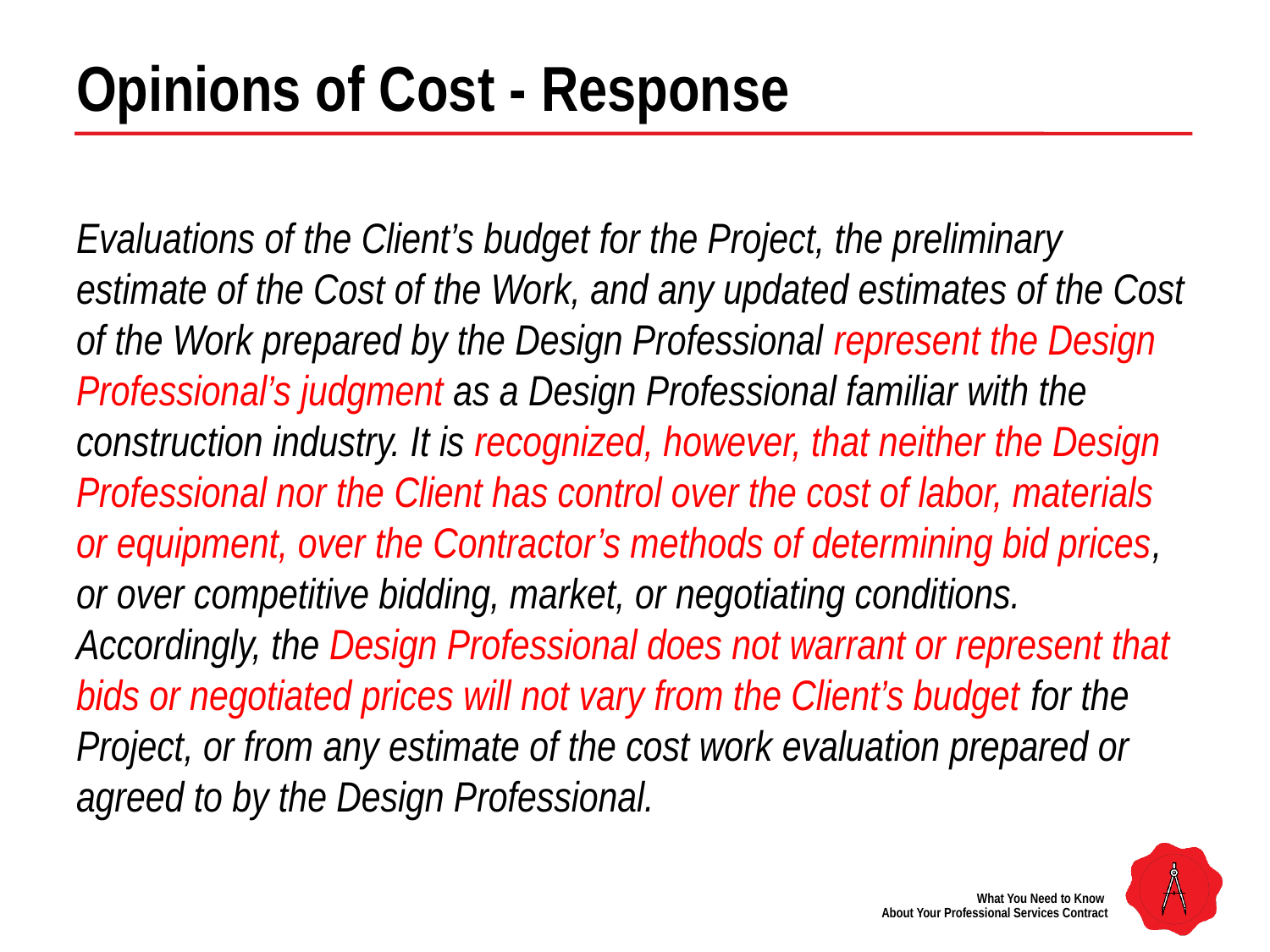

# Opinions of Cost - Response

Evaluations of the Client’s budget for the Project, the preliminary estimate of the Cost of the Work, and any updated estimates of the Cost of the Work prepared by the Design Professional represent the Design Professional’s judgment as a Design Professional familiar with the construction industry. It is recognized, however, that neither the Design Professional nor the Client has control over the cost of labor, materials or equipment, over the Contractor’s methods of determining bid prices, or over competitive bidding, market, or negotiating conditions. Accordingly, the Design Professional does not warrant or represent that bids or negotiated prices will not vary from the Client’s budget for the Project, or from any estimate of the cost work evaluation prepared or agreed to by the Design Professional.